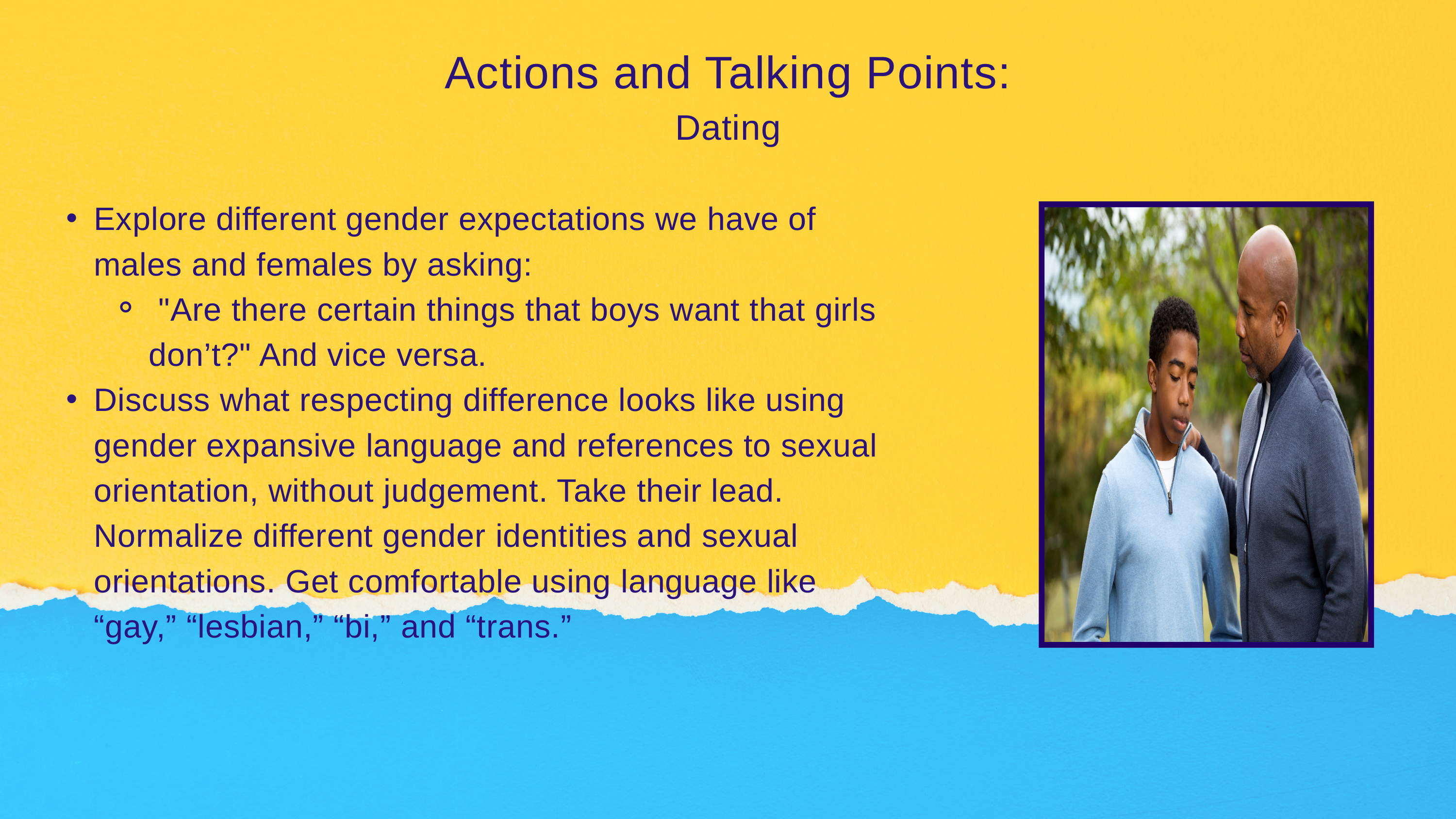

Actions and Talking Points:
Dating
Explore different gender expectations we have of males and females by asking:
 "Are there certain things that boys want that girls don’t?" And vice versa.
Discuss what respecting difference looks like using gender expansive language and references to sexual orientation, without judgement. Take their lead. Normalize different gender identities and sexual orientations. Get comfortable using language like “gay,” “lesbian,” “bi,” and “trans.”